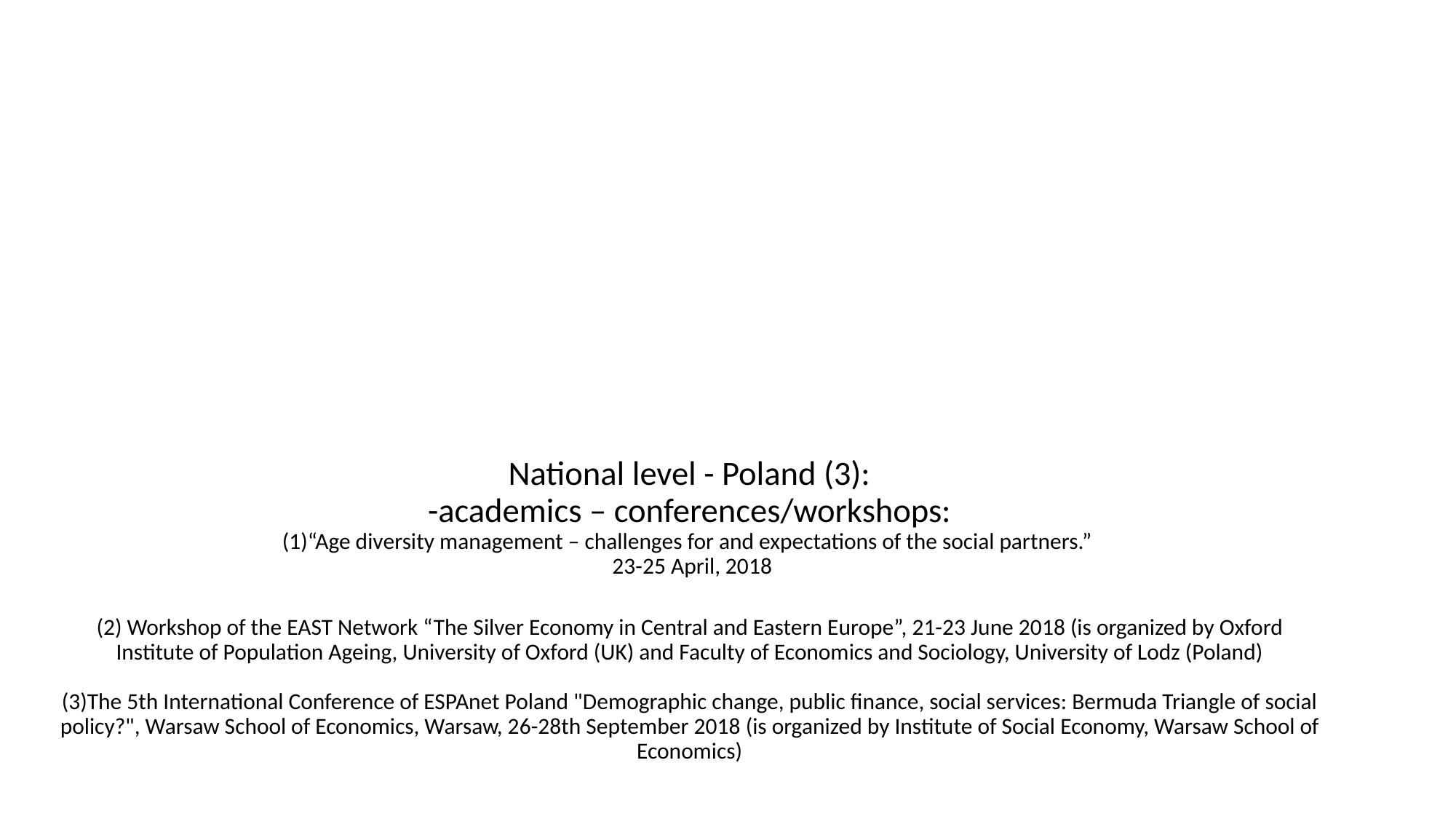

# National level - Poland (3): -academics – conferences/workshops: (1)“Age diversity management – challenges for and expectations of the social partners.”  23-25 April, 2018 (2) Workshop of the EAST Network “The Silver Economy in Central and Eastern Europe”, 21-23 June 2018 (is organized by Oxford Institute of Population Ageing, University of Oxford (UK) and Faculty of Economics and Sociology, University of Lodz (Poland) (3)The 5th International Conference of ESPAnet Poland "Demographic change, public finance, social services: Bermuda Triangle of social policy?", Warsaw School of Economics, Warsaw, 26-28th September 2018 (is organized by Institute of Social Economy, Warsaw School of Economics)